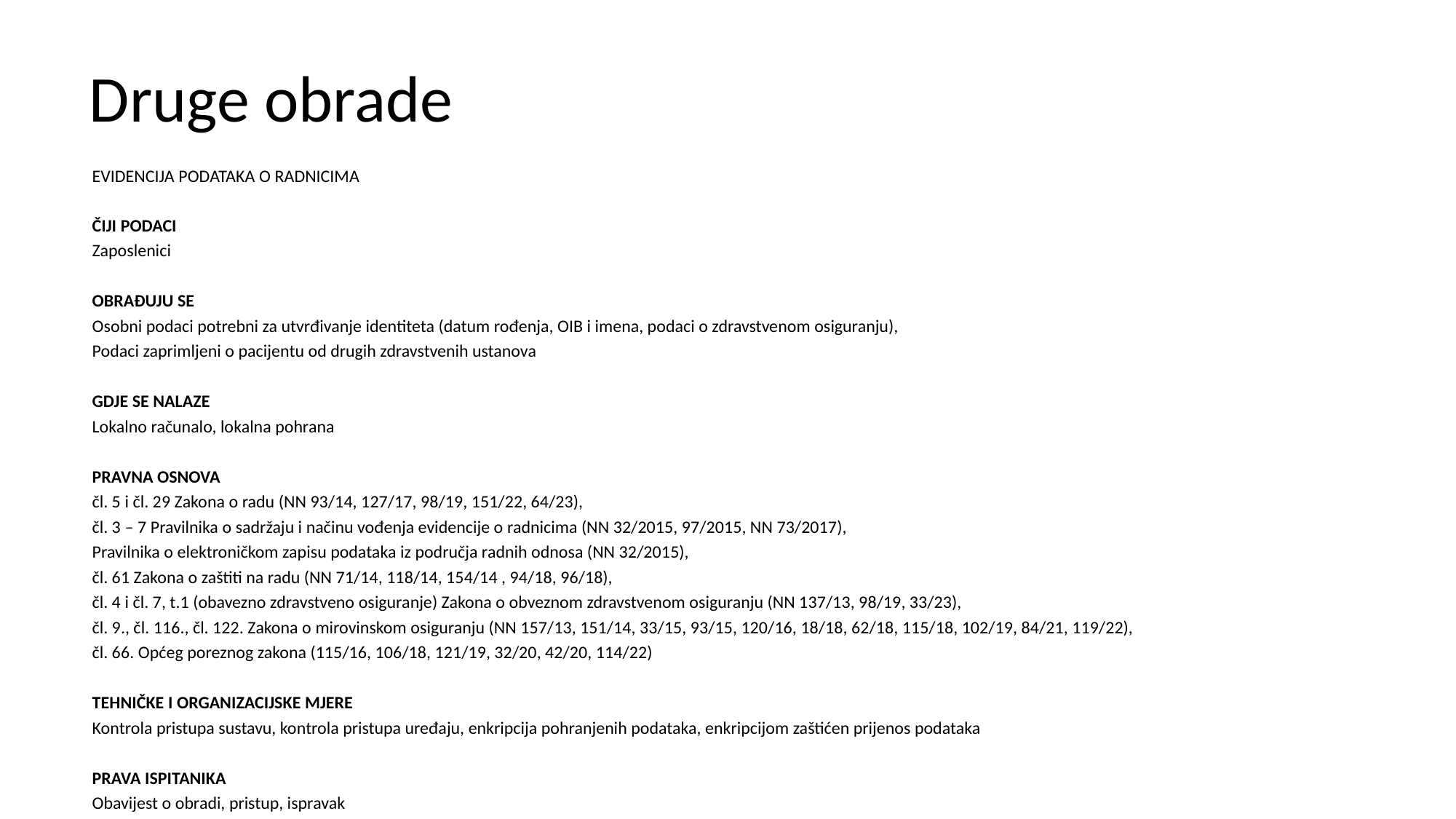

# Druge obrade
EVIDENCIJA PODATAKA O RADNICIMA

ČIJI PODACI
Zaposlenici

OBRAĐUJU SE
Osobni podaci potrebni za utvrđivanje identiteta (datum rođenja, OIB i imena, podaci o zdravstvenom osiguranju),
Podaci zaprimljeni o pacijentu od drugih zdravstvenih ustanova

GDJE SE NALAZE
Lokalno računalo, lokalna pohrana

PRAVNA OSNOVA
čl. 5 i čl. 29 Zakona o radu (NN 93/14, 127/17, 98/19, 151/22, 64/23),
čl. 3 – 7 Pravilnika o sadržaju i načinu vođenja evidencije o radnicima (NN 32/2015, 97/2015, NN 73/2017),
Pravilnika o elektroničkom zapisu podataka iz područja radnih odnosa (NN 32/2015),
čl. 61 Zakona o zaštiti na radu (NN 71/14, 118/14, 154/14 , 94/18, 96/18),
čl. 4 i čl. 7, t.1 (obavezno zdravstveno osiguranje) Zakona o obveznom zdravstvenom osiguranju (NN 137/13, 98/19, 33/23),
čl. 9., čl. 116., čl. 122. Zakona o mirovinskom osiguranju (NN 157/13, 151/14, 33/15, 93/15, 120/16, 18/18, 62/18, 115/18, 102/19, 84/21, 119/22),
čl. 66. Općeg poreznog zakona (115/16, 106/18, 121/19, 32/20, 42/20, 114/22)

TEHNIČKE I ORGANIZACIJSKE MJERE
Kontrola pristupa sustavu, kontrola pristupa uređaju, enkripcija pohranjenih podataka, enkripcijom zaštićen prijenos podataka

PRAVA ISPITANIKA
Obavijest o obradi, pristup, ispravak